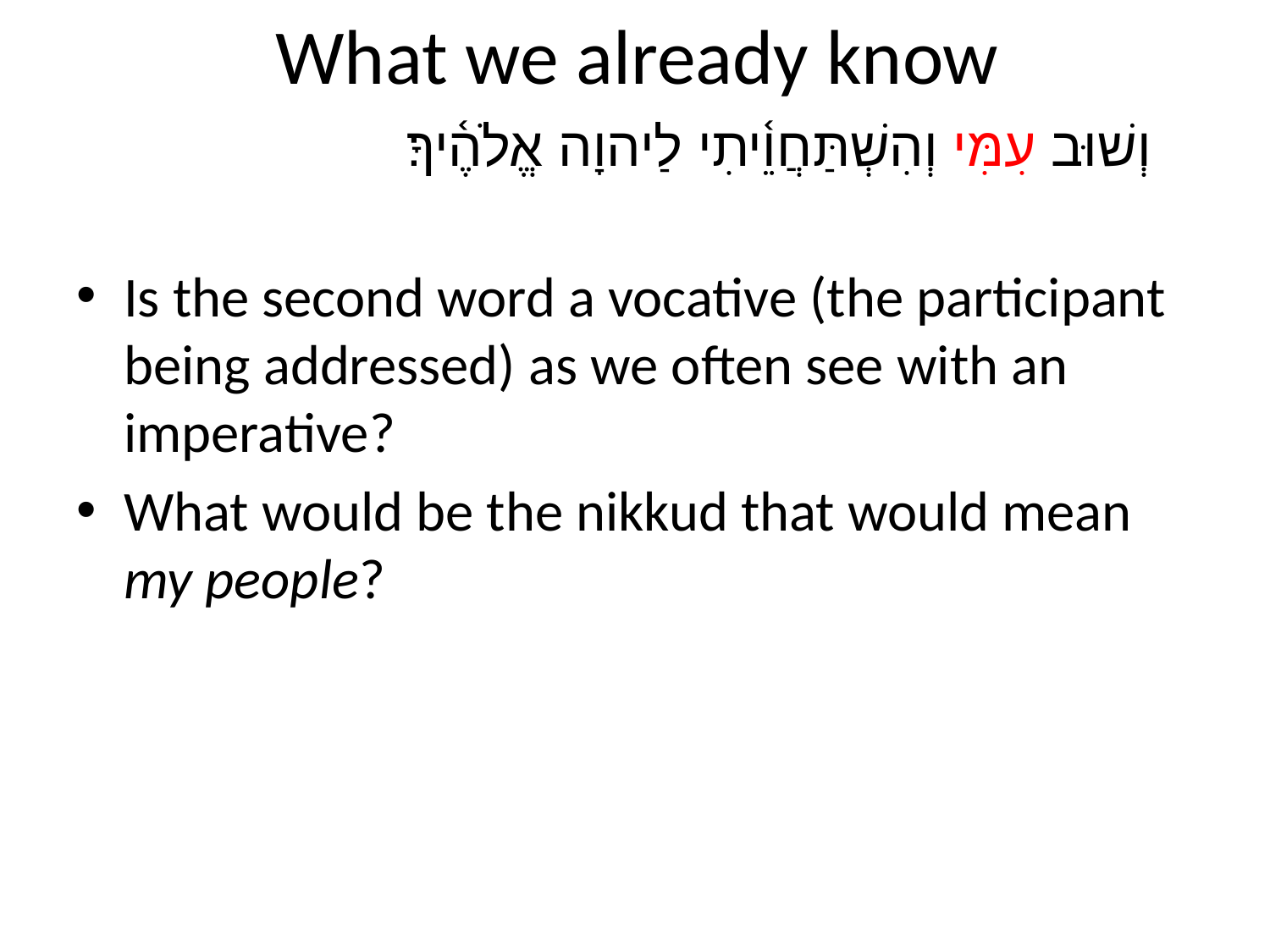

# What we already know
וְשׁוּב עִמִּי וְהִשְׁתַּחֲוֵ֫יתִי לַיהוָה אֱלֹהֶ֫יךָ׃
Is the second word a vocative (the participant being addressed) as we often see with an imperative?
What would be the nikkud that would mean my people?